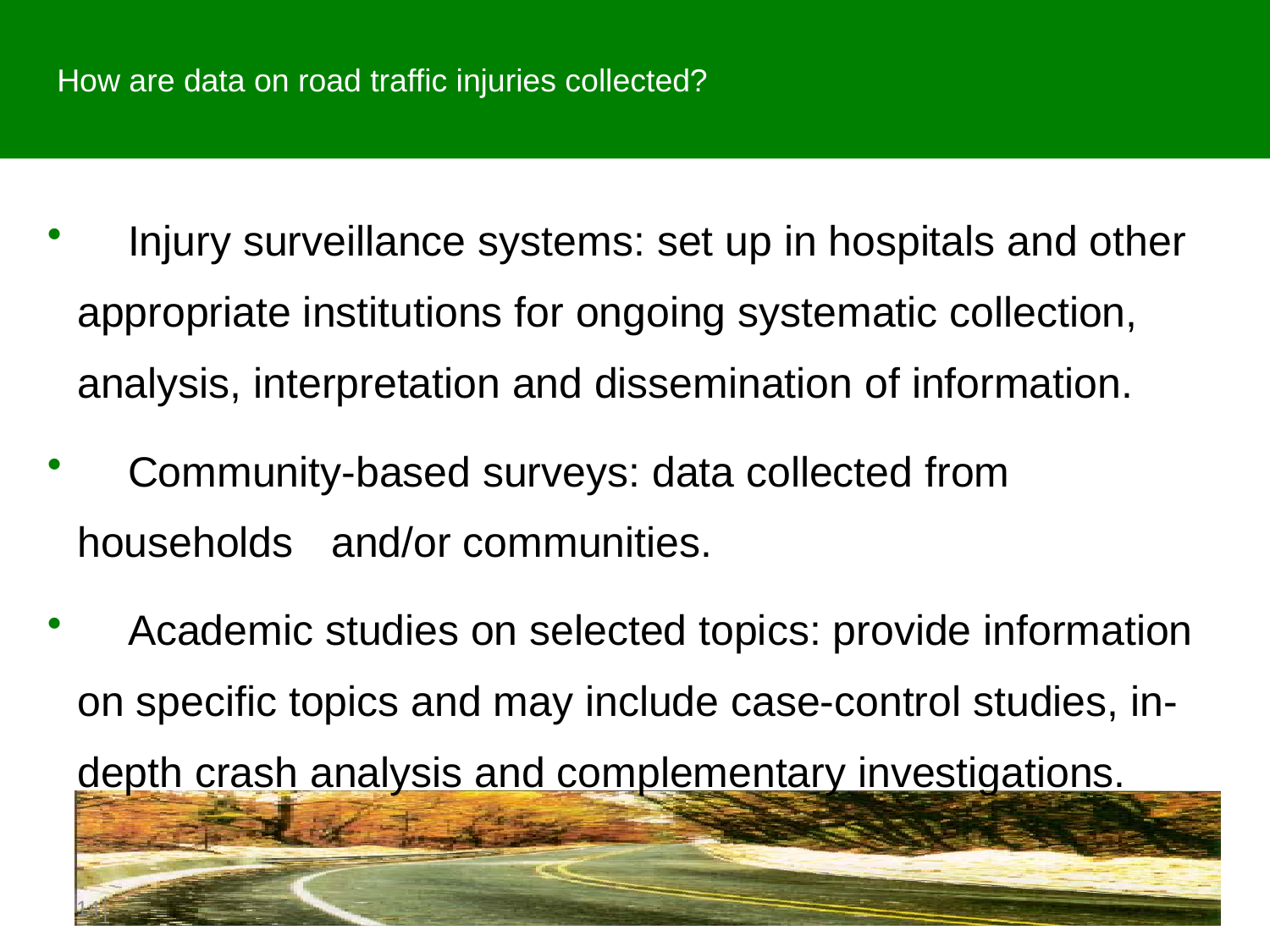

How are data on road traffic injuries collected?
 	Injury surveillance systems: set up in hospitals and other 	appropriate institutions for ongoing systematic collection, 	analysis, interpretation and dissemination of information.
 	Community-based surveys: data collected from households 	and/or communities.
 	Academic studies on selected topics: provide information 	on specific topics and may include case-control studies, in-	depth crash analysis and complementary investigations.
14│